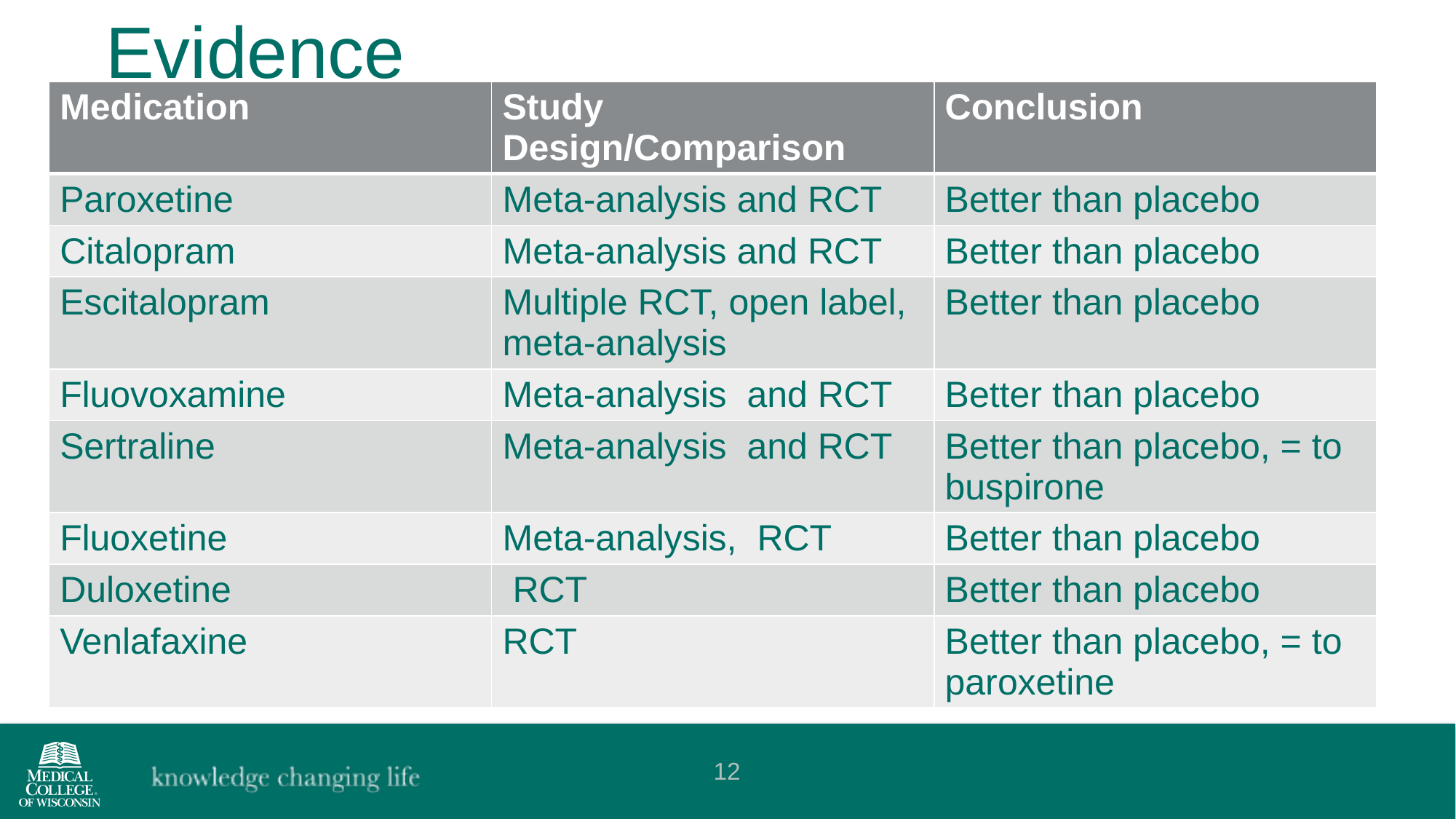

Evidence
| Medication | Study Design/Comparison | Conclusion |
| --- | --- | --- |
| Paroxetine | Meta-analysis and RCT | Better than placebo |
| Citalopram | Meta-analysis and RCT | Better than placebo |
| Escitalopram | Multiple RCT, open label, meta-analysis | Better than placebo |
| Fluovoxamine | Meta-analysis  and RCT | Better than placebo |
| Sertraline | Meta-analysis  and RCT | Better than placebo, = to buspirone |
| Fluoxetine | Meta-analysis,  RCT | Better than placebo |
| Duloxetine | RCT | Better than placebo |
| Venlafaxine | RCT | Better than placebo, = to paroxetine |
12